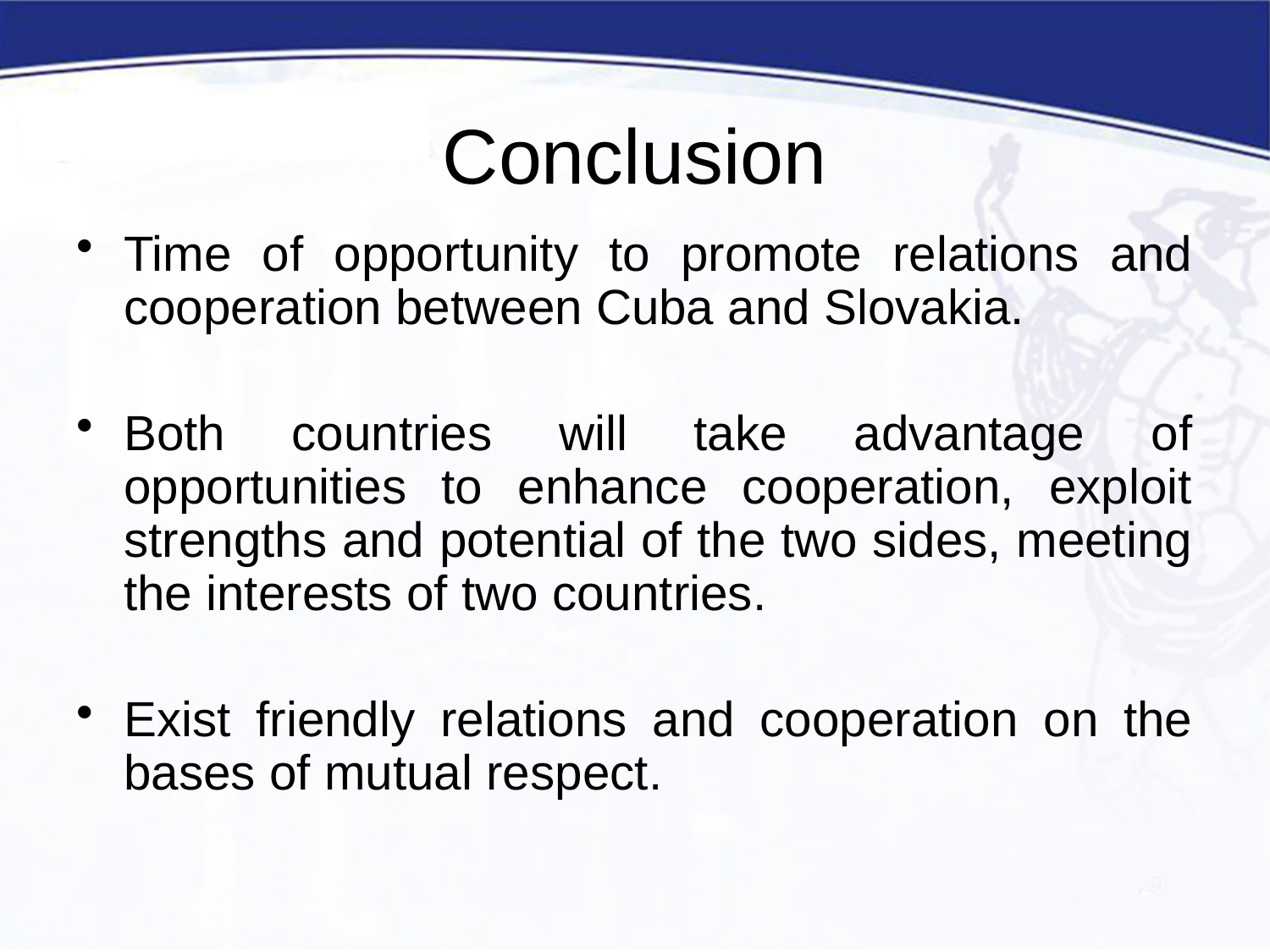

# Conclusion
Time of opportunity to promote relations and cooperation between Cuba and Slovakia.

Both countries will take advantage of opportunities to enhance cooperation, exploit strengths and potential of the two sides, meeting the interests of two countries.

Exist friendly relations and cooperation on the bases of mutual respect.